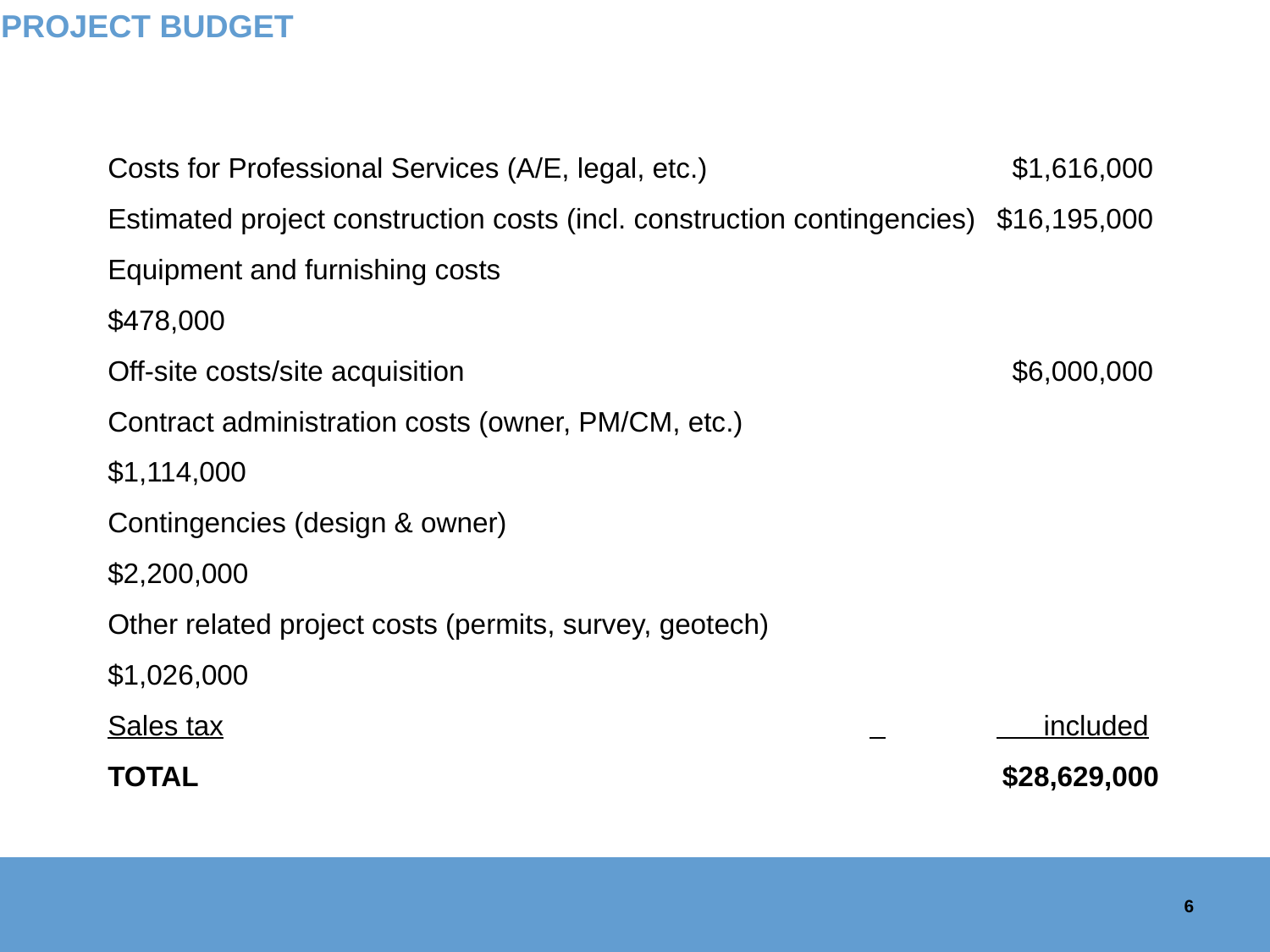

PROJECT BUDGET
Costs for Professional Services (A/E, legal, etc.)			  $1,616,000
Estimated project construction costs (incl. construction contingencies)	$16,195,000
Equipment and furnishing costs					      $478,000
Off-site costs/site acquisition				  	  $6,000,000
Contract administration costs (owner, PM/CM, etc.)			  $1,114,000
Contingencies (design & owner)					  $2,200,000
Other related project costs (permits, survey, geotech)		 	  $1,026,000
Sales tax						  	      included
TOTAL						                 $28,629,000
6